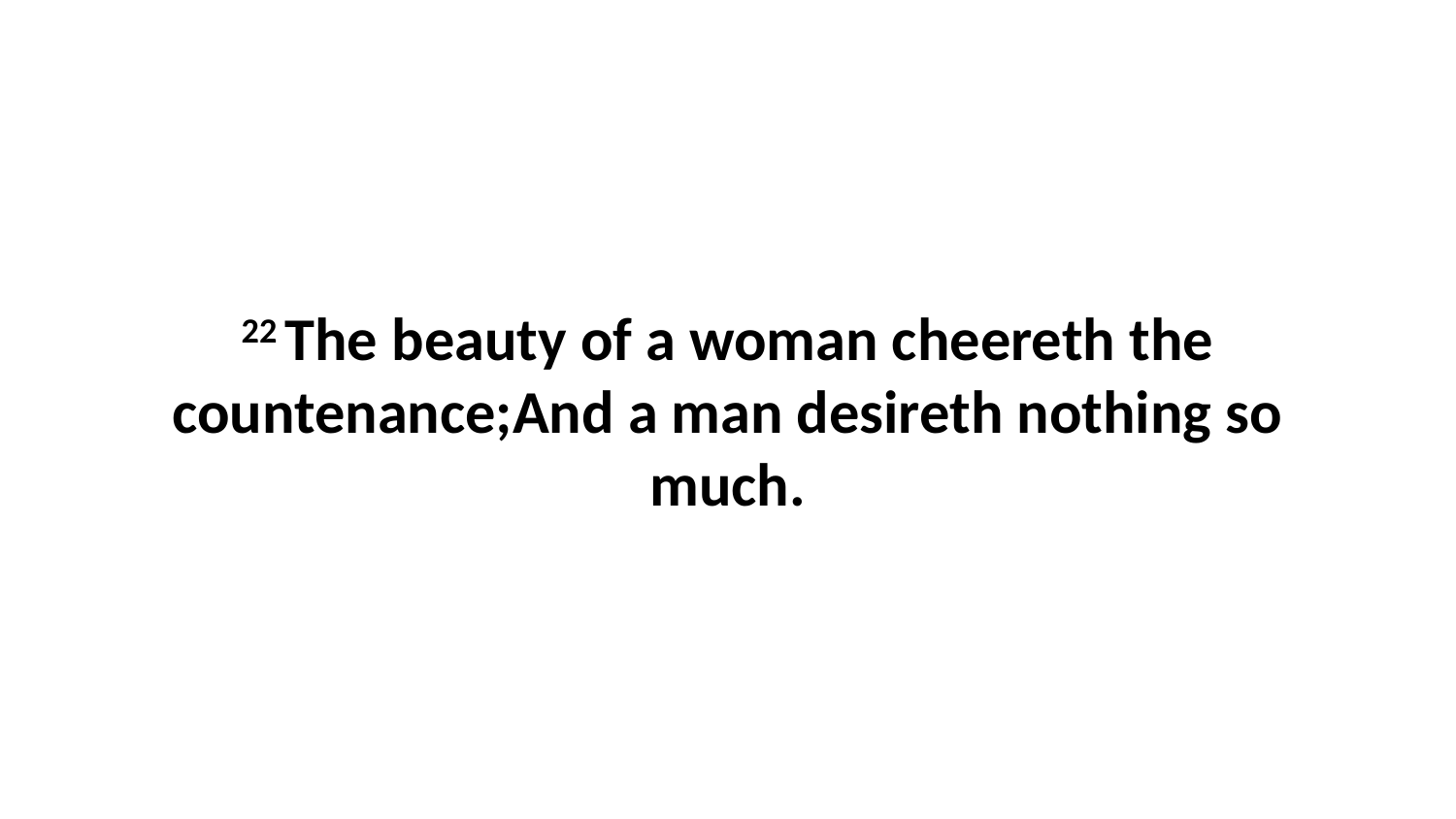

22 The beauty of a woman cheereth the countenance;And a man desireth nothing so much.